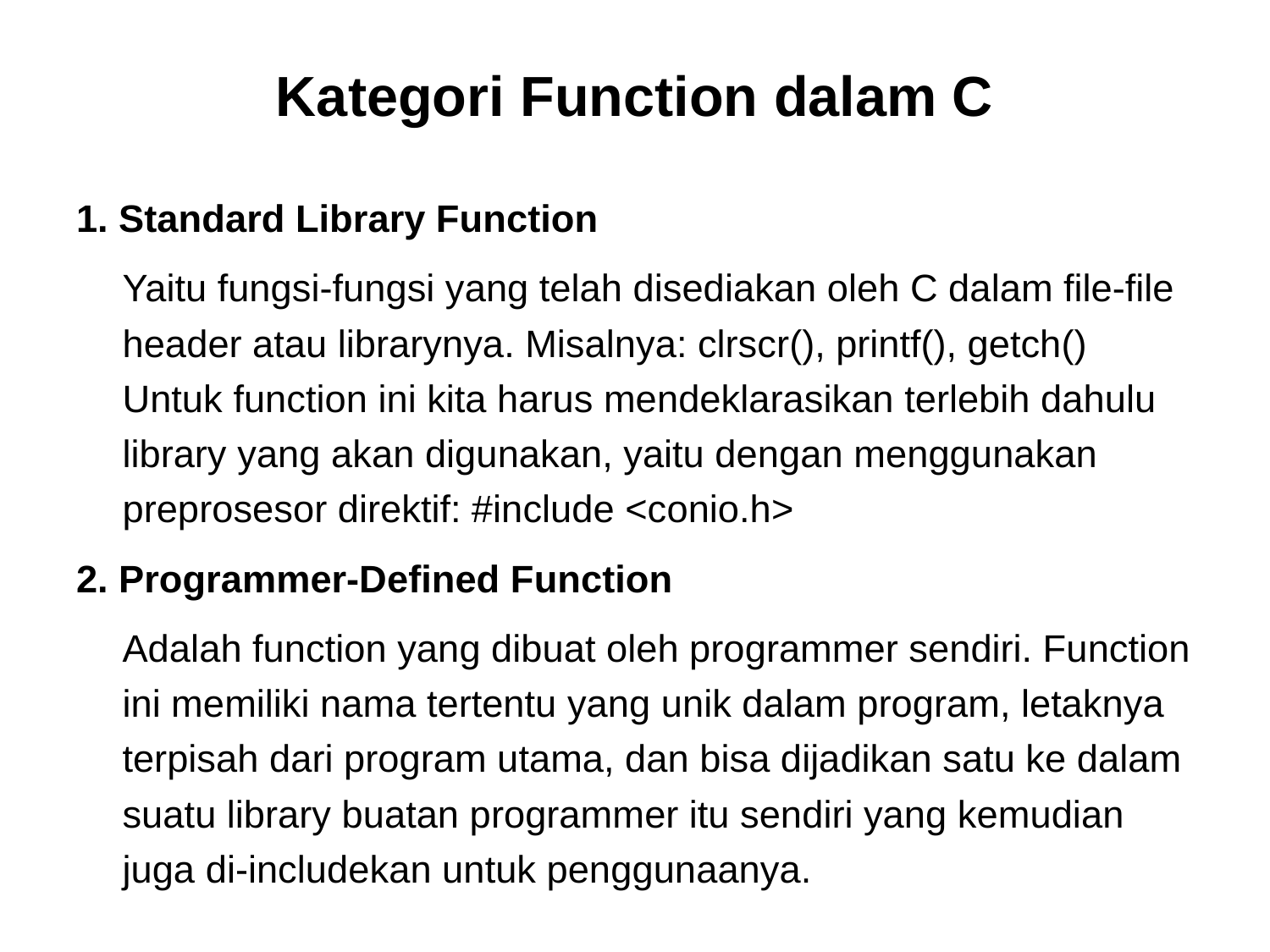

# Kategori Function dalam C
1. Standard Library Function
	Yaitu fungsi-fungsi yang telah disediakan oleh C dalam file-file header atau librarynya. Misalnya: clrscr(), printf(), getch() Untuk function ini kita harus mendeklarasikan terlebih dahulu library yang akan digunakan, yaitu dengan menggunakan preprosesor direktif: #include <conio.h>
2. Programmer-Defined Function
	Adalah function yang dibuat oleh programmer sendiri. Function ini memiliki nama tertentu yang unik dalam program, letaknya terpisah dari program utama, dan bisa dijadikan satu ke dalam suatu library buatan programmer itu sendiri yang kemudian juga di-includekan untuk penggunaanya.